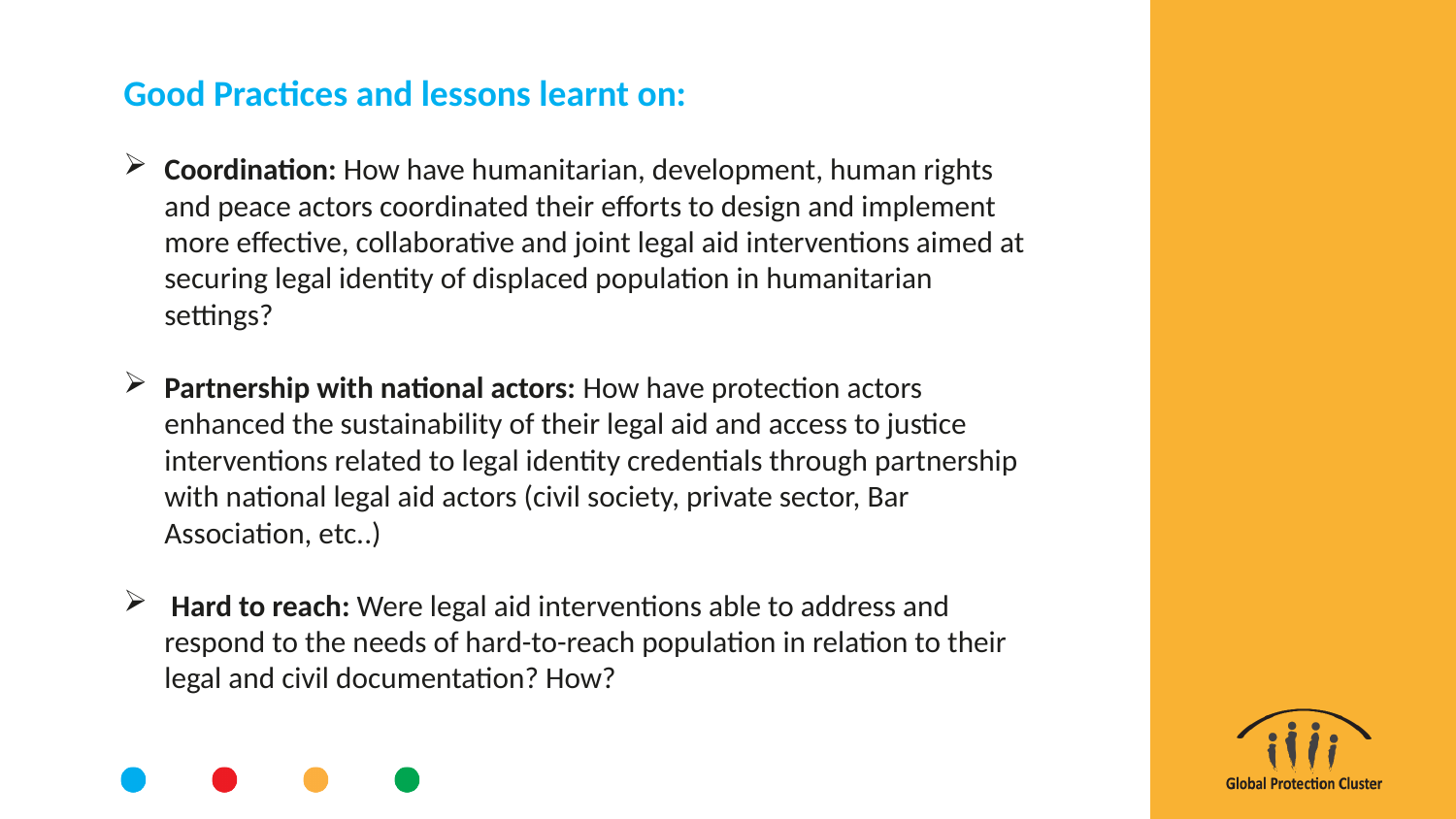

Good Practices and lessons learnt on:

Coordination: How have humanitarian, development, human rights and peace actors coordinated their efforts to design and implement more effective, collaborative and joint legal aid interventions aimed at securing legal identity of displaced population in humanitarian settings?

Partnership with national actors: How have protection actors enhanced the sustainability of their legal aid and access to justice interventions related to legal identity credentials through partnership with national legal aid actors (civil society, private sector, Bar Association, etc..)

 Hard to reach: Were legal aid interventions able to address and respond to the needs of hard-to-reach population in relation to their legal and civil documentation? How?